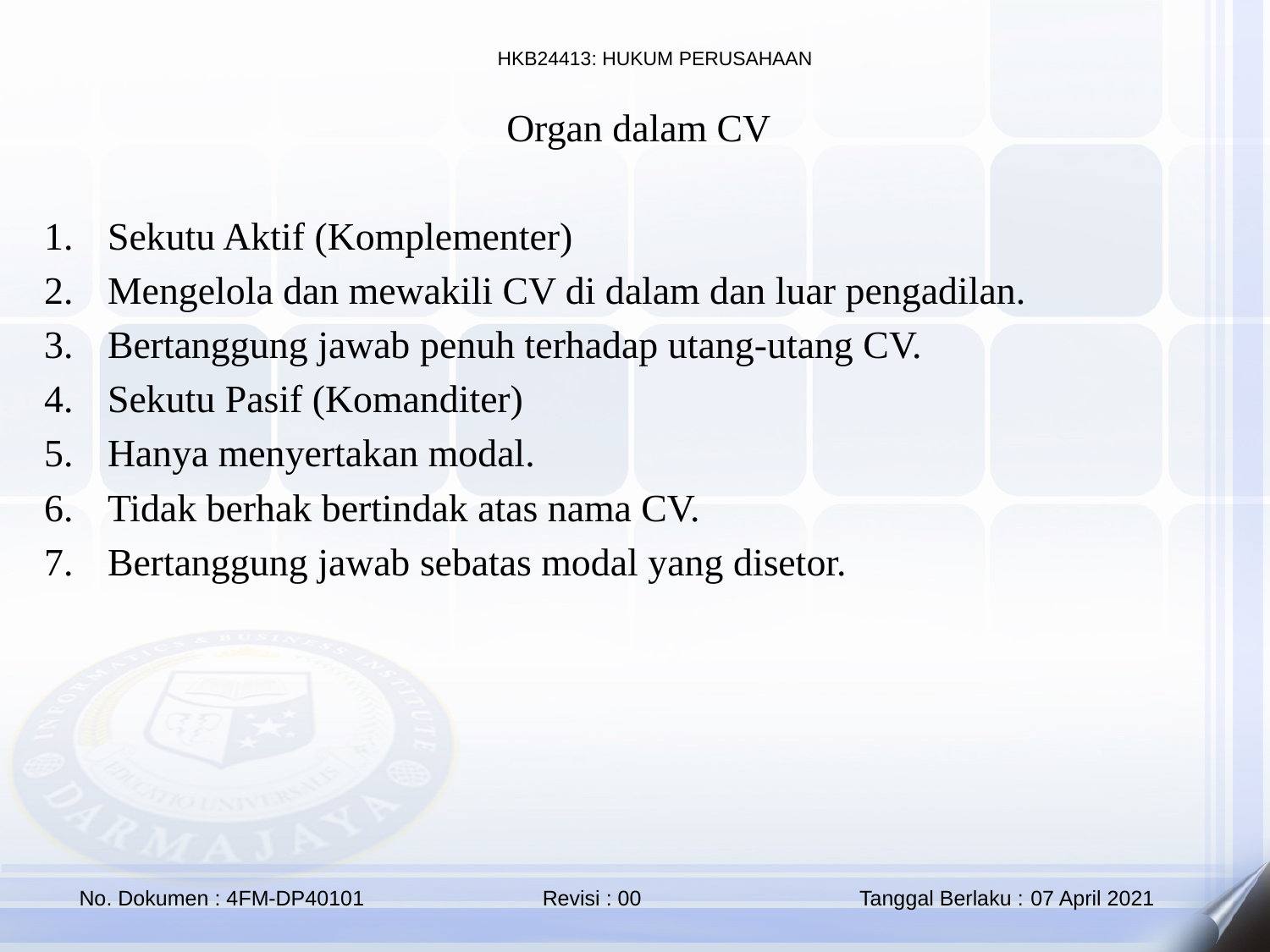

Organ dalam CV

Sekutu Aktif (Komplementer)
Mengelola dan mewakili CV di dalam dan luar pengadilan.
Bertanggung jawab penuh terhadap utang-utang CV.
Sekutu Pasif (Komanditer)
Hanya menyertakan modal.
Tidak berhak bertindak atas nama CV.
Bertanggung jawab sebatas modal yang disetor.